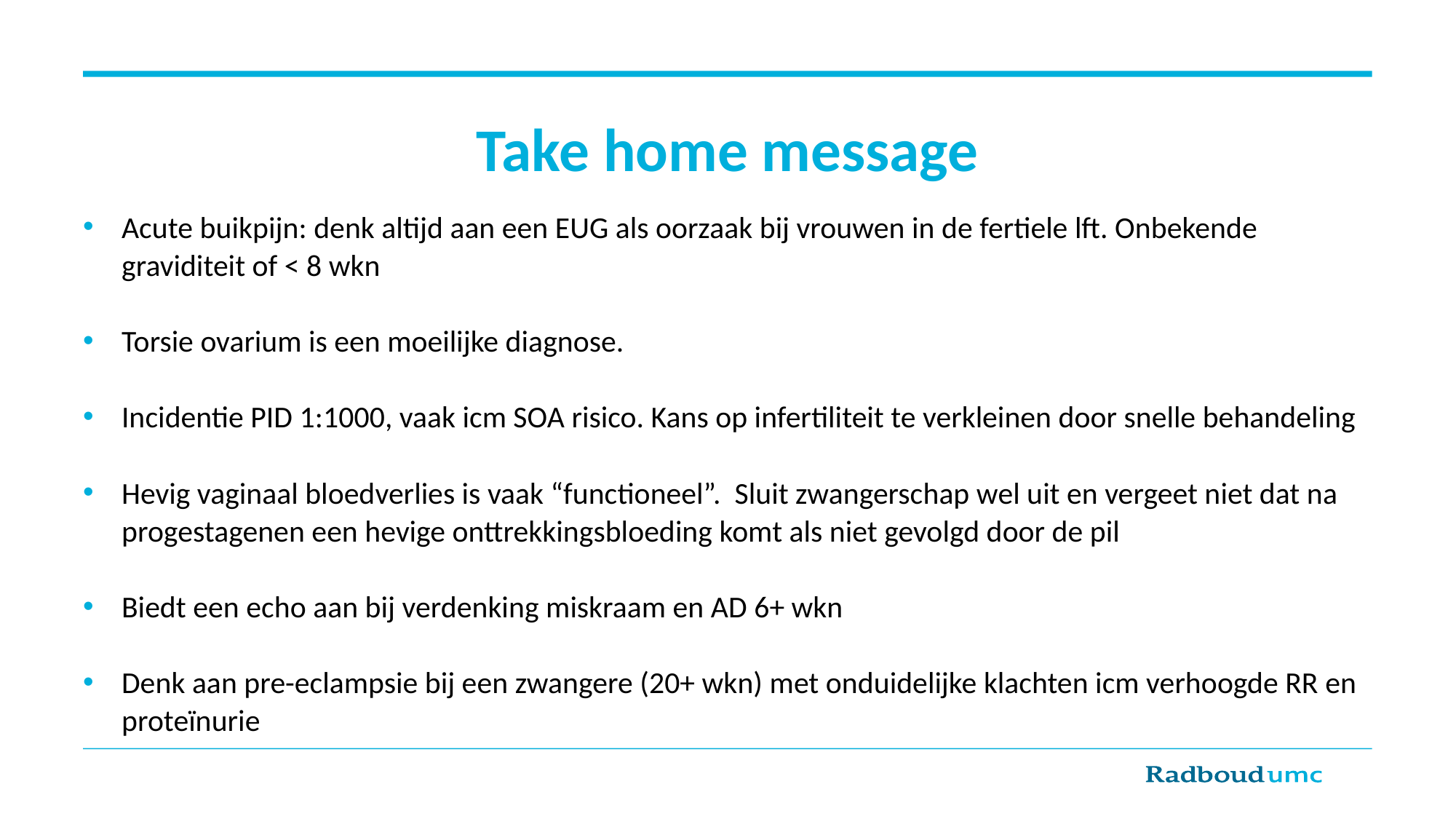

# Take home message
Acute buikpijn: denk altijd aan een EUG als oorzaak bij vrouwen in de fertiele lft. Onbekende graviditeit of < 8 wkn

Torsie ovarium is een moeilijke diagnose.

Incidentie PID 1:1000, vaak icm SOA risico. Kans op infertiliteit te verkleinen door snelle behandeling

Hevig vaginaal bloedverlies is vaak “functioneel”.  Sluit zwangerschap wel uit en vergeet niet dat na progestagenen een hevige onttrekkingsbloeding komt als niet gevolgd door de pil

Biedt een echo aan bij verdenking miskraam en AD 6+ wkn

Denk aan pre-eclampsie bij een zwangere (20+ wkn) met onduidelijke klachten icm verhoogde RR en proteïnurie